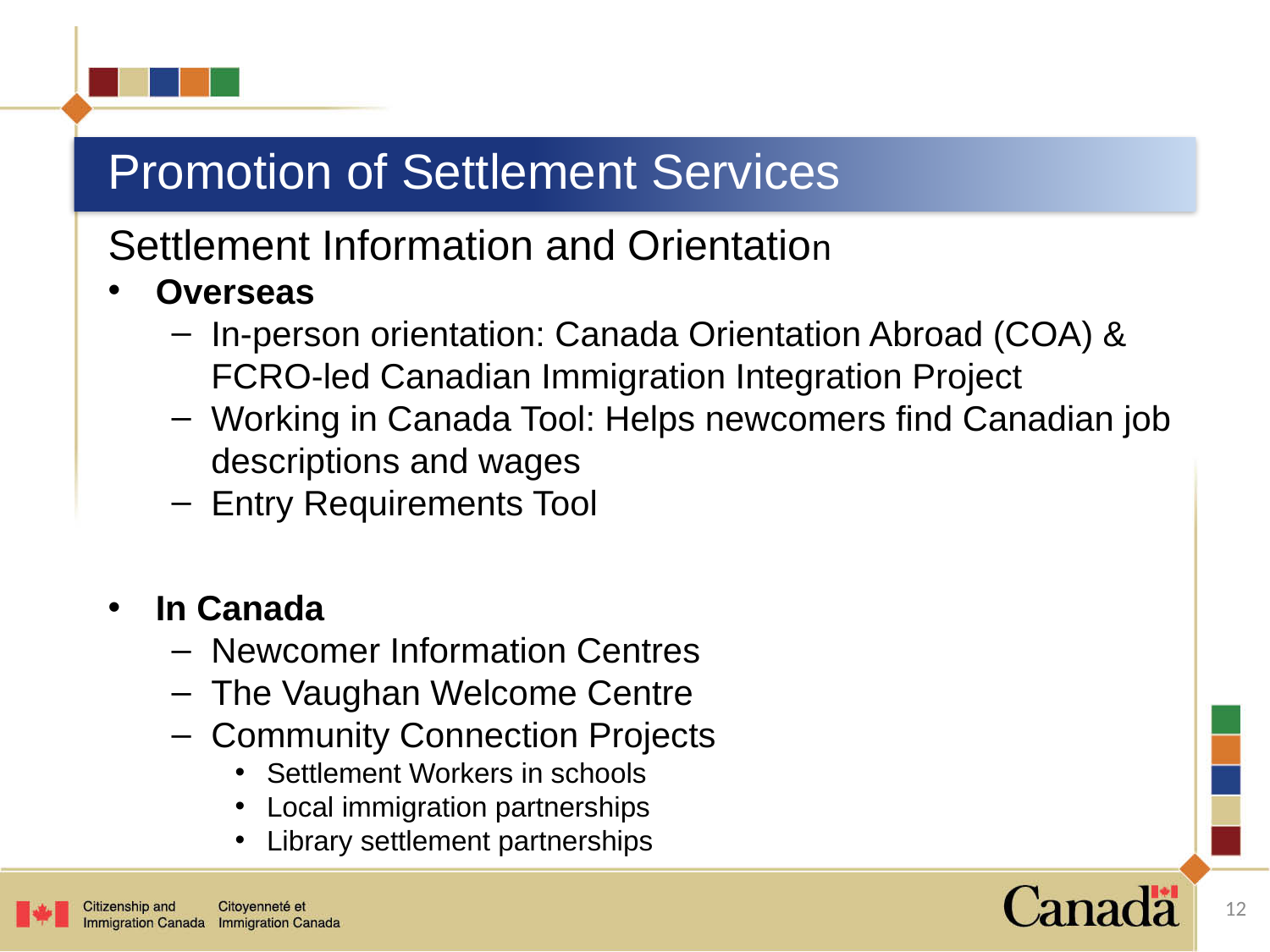

# Promotion of Settlement Services
Settlement Information and Orientation
Overseas
In-person orientation: Canada Orientation Abroad (COA) & FCRO-led Canadian Immigration Integration Project
Working in Canada Tool: Helps newcomers find Canadian job descriptions and wages
Entry Requirements Tool

In Canada
Newcomer Information Centres
The Vaughan Welcome Centre
Community Connection Projects
Settlement Workers in schools
Local immigration partnerships
Library settlement partnerships

12